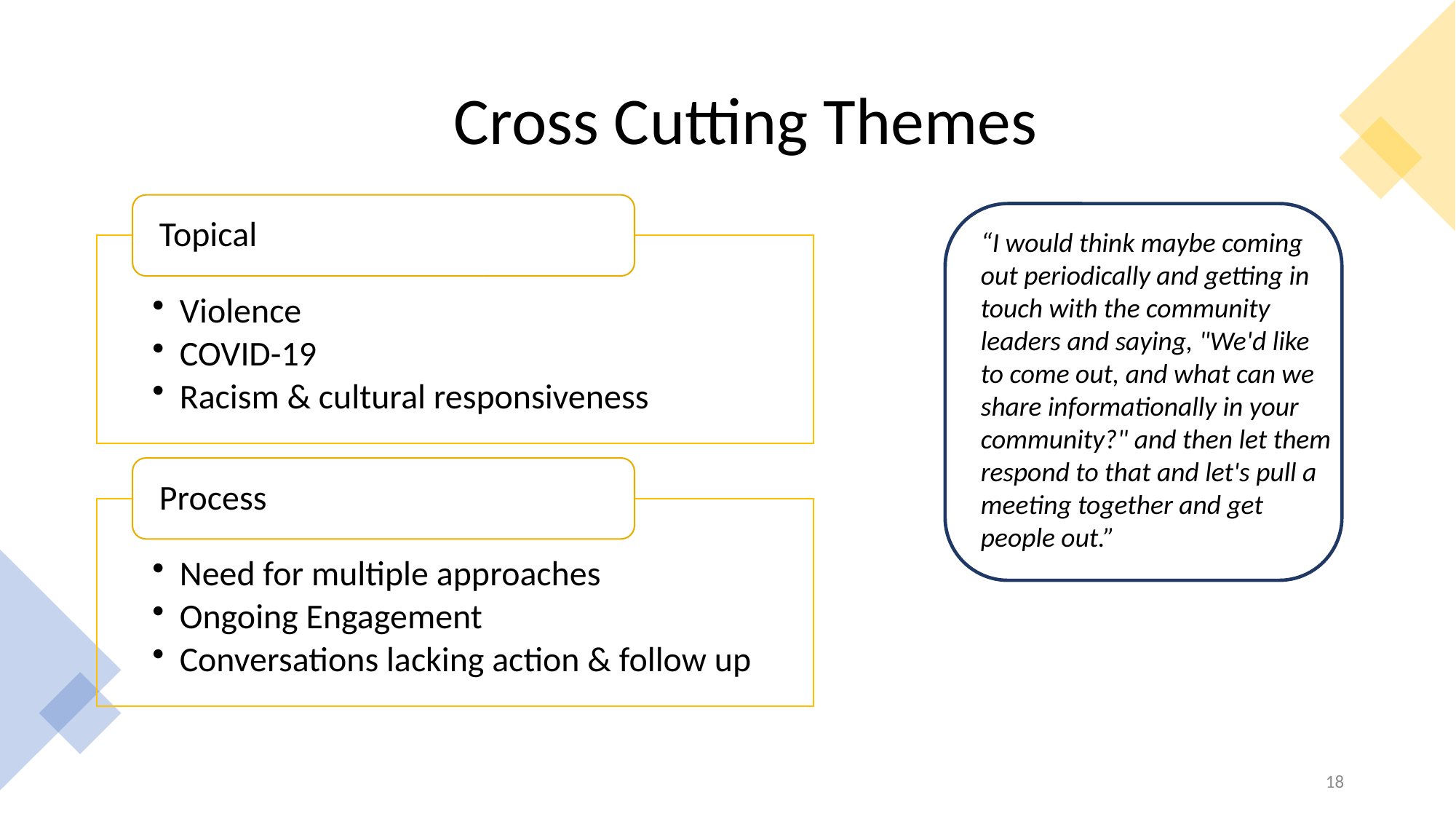

Cross Cutting Themes
Violence
COVID-19
Racism & cultural responsiveness
Topical
Need for multiple approaches
Ongoing Engagement
Conversations lacking action & follow up
Process

“I would think maybe coming out periodically and getting in touch with the community leaders and saying, "We'd like to come out, and what can we share informationally in your community?" and then let them respond to that and let's pull a meeting together and get people out.”

18